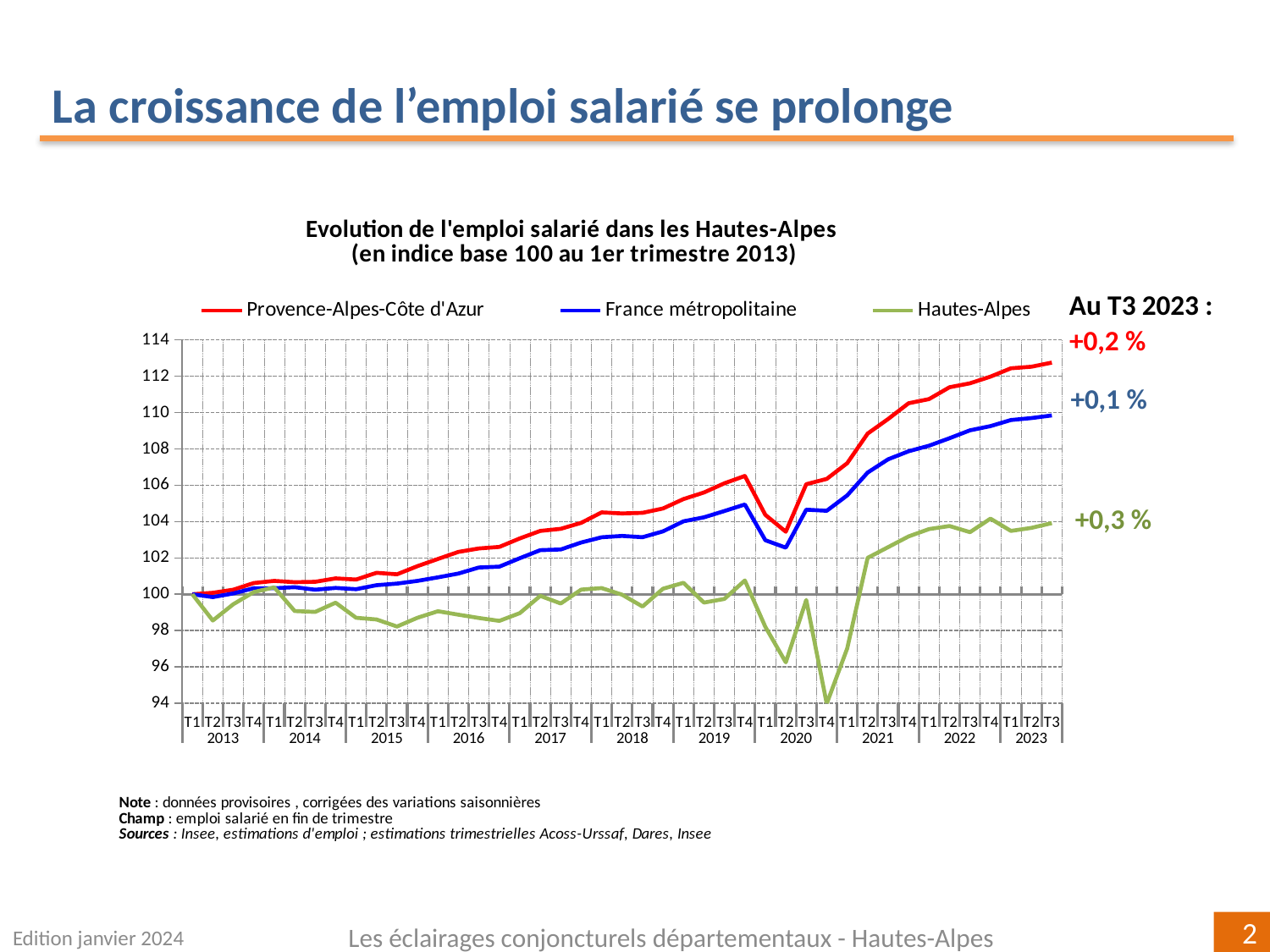

La croissance de l’emploi salarié se prolonge

### Chart: Evolution de l'emploi salarié dans les Hautes-Alpes
(en indice base 100 au 1er trimestre 2013)

| Category |  |  | Hautes-Alpes |
|---|---|---|---|
| T1 | 100.0 | 100.0 | 100.0 |
| T2 | 100.08058198599802 | 99.84370389485518 | 98.55269765106326 |
| T3 | 100.25061222107747 | 100.04494661696597 | 99.44921198182523 |
| T4 | 100.61788875196685 | 100.33385881419167 | 100.119480533915 |
| T1 | 100.73421636824395 | 100.33100034496856 | 100.380770344058 |
| T2 | 100.66390353505766 | 100.38819062929323 | 99.0764461554756 |
| T3 | 100.68432960950284 | 100.24978610283655 | 99.02560450822874 |
| T4 | 100.87383195401216 | 100.34625436622049 | 99.53695959120019 |
| T1 | 100.80918679532849 | 100.27832875491734 | 98.70517877551829 |
| T2 | 101.1792129900855 | 100.4995320752486 | 98.61245442991911 |
| T3 | 101.09734034553735 | 100.58724164819945 | 98.22398815166106 |
| T4 | 101.54581613390525 | 100.73387134503773 | 98.70485840935527 |
| T1 | 101.94277781144714 | 100.9289703060664 | 99.0652810383254 |
| T2 | 102.33137826620786 | 101.1395927969134 | 98.87688908779573 |
| T3 | 102.51880433391918 | 101.47145285952044 | 98.69308159267406 |
| T4 | 102.60600795943515 | 101.51791053861943 | 98.53495620144768 |
| T1 | 103.07272131427199 | 101.98499449765501 | 98.95955294863103 |
| T2 | 103.48707882444575 | 102.42543795526547 | 99.90918031816946 |
| T3 | 103.60525825516432 | 102.46579689340223 | 99.49181143532697 |
| T4 | 103.93392726072874 | 102.84678214287794 | 100.25571068999655 |
| T1 | 104.50782139081365 | 103.13699201515891 | 100.337840230578 |
| T2 | 104.45136910814372 | 103.20959257322787 | 99.97501835627078 |
| T3 | 104.48548738633787 | 103.13955189887292 | 99.32425459149975 |
| T4 | 104.7224635192555 | 103.46432743349764 | 100.30213423431759 |
| T1 | 105.24052263815098 | 104.01747720061259 | 100.63046028815515 |
| T2 | 105.60460058045966 | 104.23741935231412 | 99.54219281018888 |
| T3 | 106.11065096328021 | 104.58431351412645 | 99.74191364389857 |
| T4 | 106.5153004765336 | 104.94278996520603 | 100.75844413279471 |
| T1 | 104.3700015038978 | 102.974821452302 | 98.20407867534777 |
| T2 | 103.44431874552478 | 102.56338694911535 | 96.25141172636913 |
| T3 | 106.05981023952378 | 104.65699449895503 | 99.68330709877915 |
| T4 | 106.35161130302642 | 104.59626899643473 | 93.97458305326928 |
| T1 | 107.21646476277695 | 105.44431447698625 | 97.01725752625461 |
| T2 | 108.84701543627627 | 106.70079926233147 | 102.0032414248 |
| T3 | 109.6462136567387 | 107.42904614075192 | 102.59154608541645 |
| T4 | 110.51651032863535 | 107.8729773007932 | 103.18209504196344 |
| T1 | 110.74467631405875 | 108.17851091520411 | 103.59081629479788 |
| T2 | 111.39533657008052 | 108.5915657217154 | 103.75748226286548 |
| T3 | 111.61508521713365 | 109.0250532869577 | 103.42034159264514 |
| T4 | 111.98045381799247 | 109.25774870468821 | 104.16506277461764 |
| T1 | 112.4383570253351 | 109.59274935880983 | 103.48946122853313 |
| T2 | 112.52651461586633 | 109.6990217474393 | 103.65595205630767 |
| T3 | 112.75355828950705 | 109.84457704098514 | 103.91769117845217 |
Au T3 2023 :
+0,2 %
+0,1 %

+0,3 %

Edition janvier 2024
Les éclairages conjoncturels départementaux - Hautes-Alpes
2